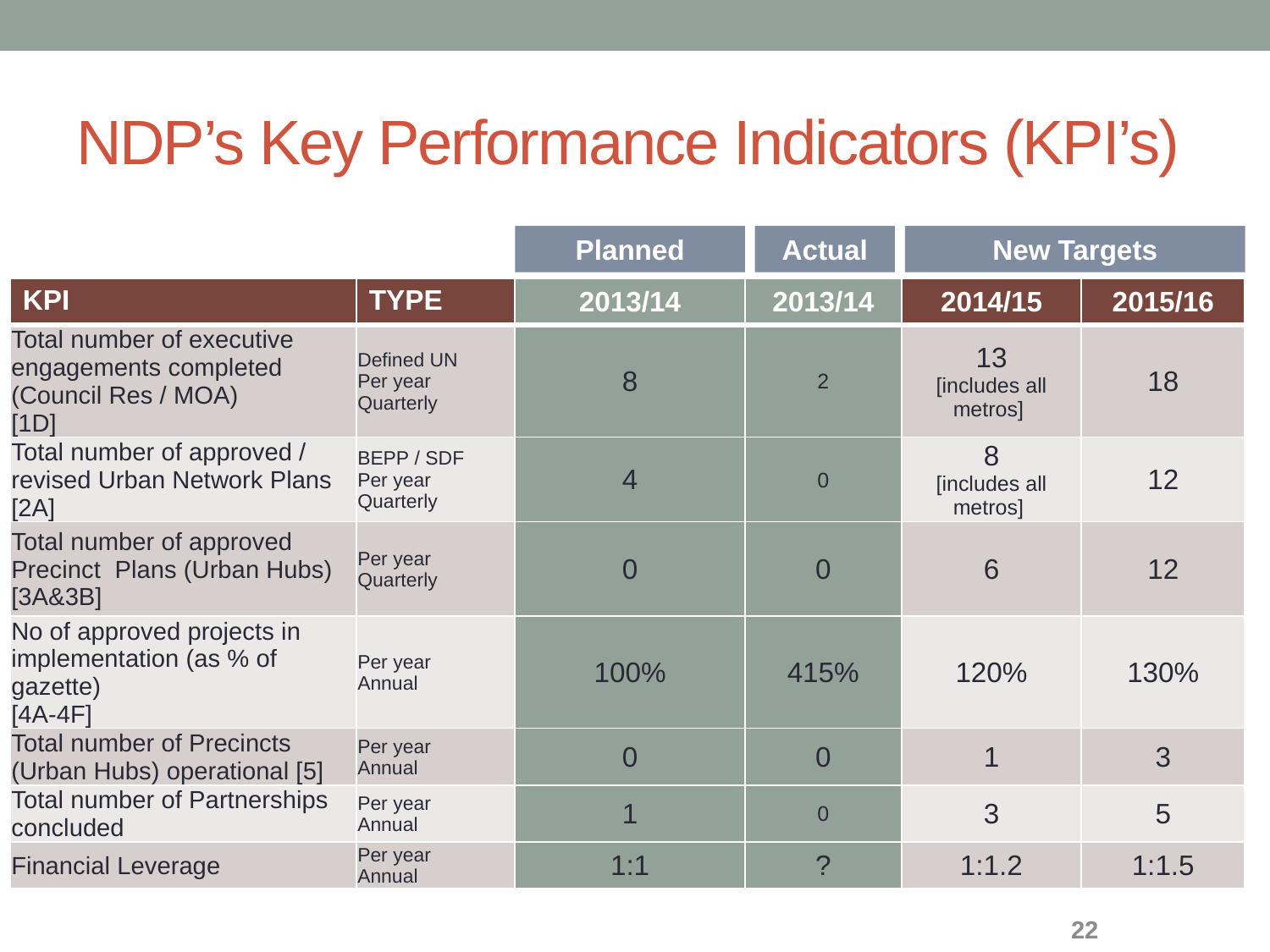

# NDP’s Key Performance Indicators (KPI’s)
Planned
Actual
New Targets
| KPI | TYPE | 2013/14 | 2013/14 | 2014/15 | 2015/16 |
| --- | --- | --- | --- | --- | --- |
| Total number of executive engagements completed (Council Res / MOA) [1D] | Defined UN Per year Quarterly | 8 | 2 | 13 [includes all metros] | 18 |
| Total number of approved / revised Urban Network Plans [2A] | BEPP / SDF Per year Quarterly | 4 | 0 | 8 [includes all metros] | 12 |
| Total number of approved Precinct Plans (Urban Hubs) [3A&3B] | Per year Quarterly | 0 | 0 | 6 | 12 |
| No of approved projects in implementation (as % of gazette) [4A-4F] | Per year Annual | 100% | 415% | 120% | 130% |
| Total number of Precincts (Urban Hubs) operational [5] | Per year Annual | 0 | 0 | 1 | 3 |
| Total number of Partnerships concluded | Per year Annual | 1 | 0 | 3 | 5 |
| Financial Leverage | Per year Annual | 1:1 | ? | 1:1.2 | 1:1.5 |
22